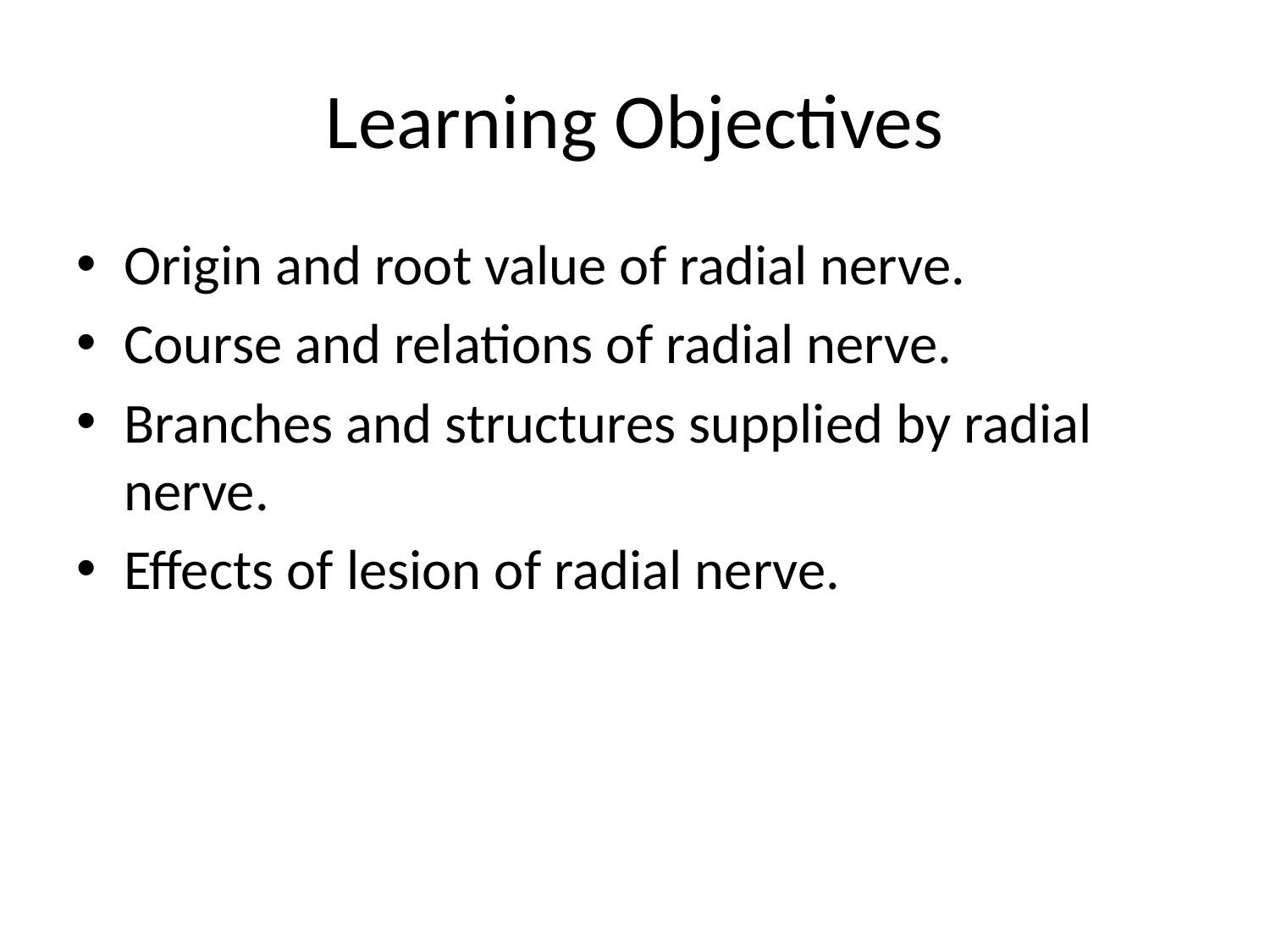

# Learning Objectives
Origin and root value of radial nerve.
Course and relations of radial nerve.
Branches and structures supplied by radial nerve.
Effects of lesion of radial nerve.